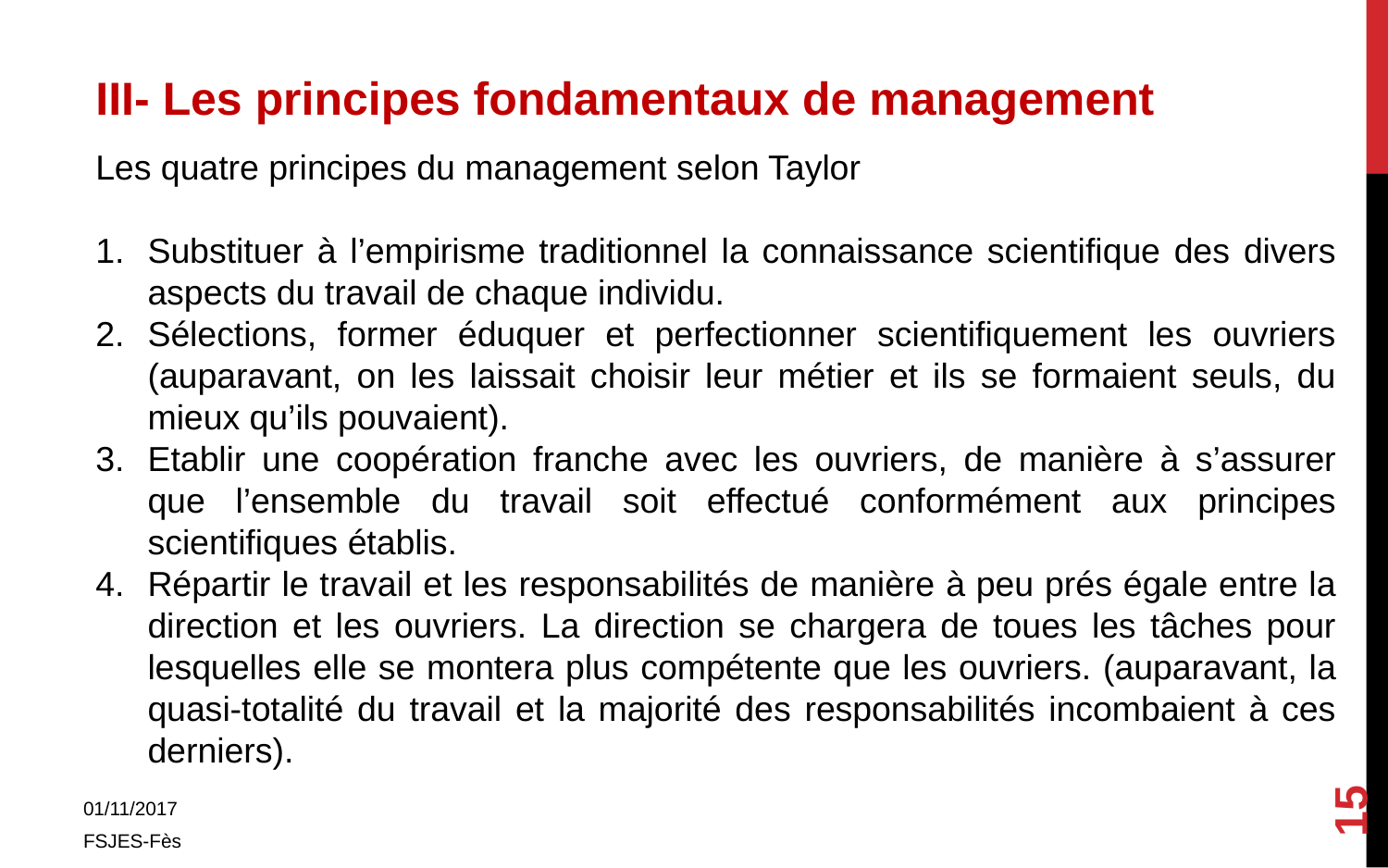

III- Les principes fondamentaux de management
Les quatre principes du management selon Taylor

Substituer à l’empirisme traditionnel la connaissance scientifique des divers aspects du travail de chaque individu.
Sélections, former éduquer et perfectionner scientifiquement les ouvriers (auparavant, on les laissait choisir leur métier et ils se formaient seuls, du mieux qu’ils pouvaient).
Etablir une coopération franche avec les ouvriers, de manière à s’assurer que l’ensemble du travail soit effectué conformément aux principes scientifiques établis.
Répartir le travail et les responsabilités de manière à peu prés égale entre la direction et les ouvriers. La direction se chargera de toues les tâches pour lesquelles elle se montera plus compétente que les ouvriers. (auparavant, la quasi-totalité du travail et la majorité des responsabilités incombaient à ces derniers).
15
01/11/2017
FSJES-Fès